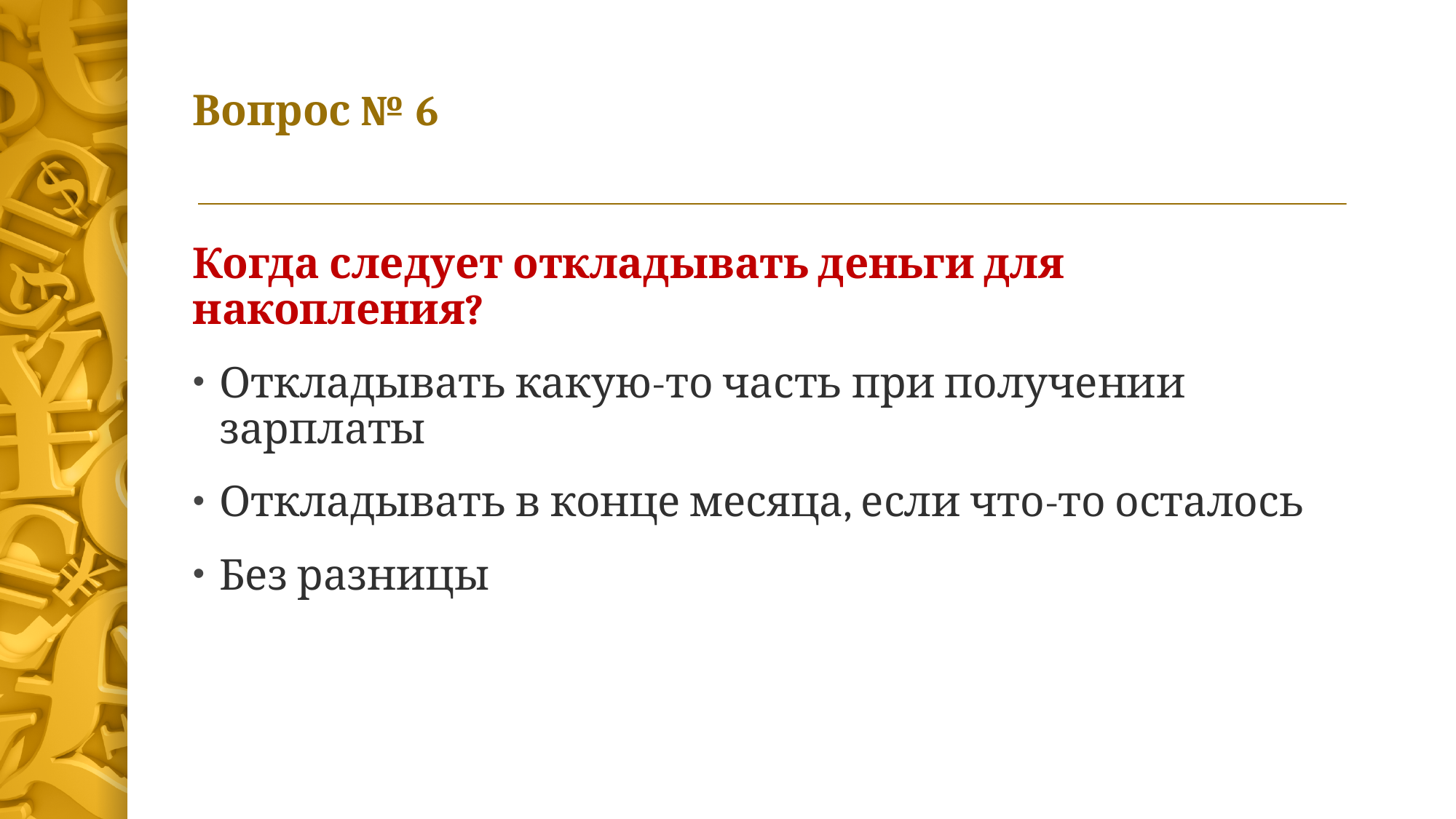

# Вопрос № 6
Когда следует откладывать деньги для накопления?
Откладывать какую-то часть при получении зарплаты
Откладывать в конце месяца, если что-то осталось
Без разницы